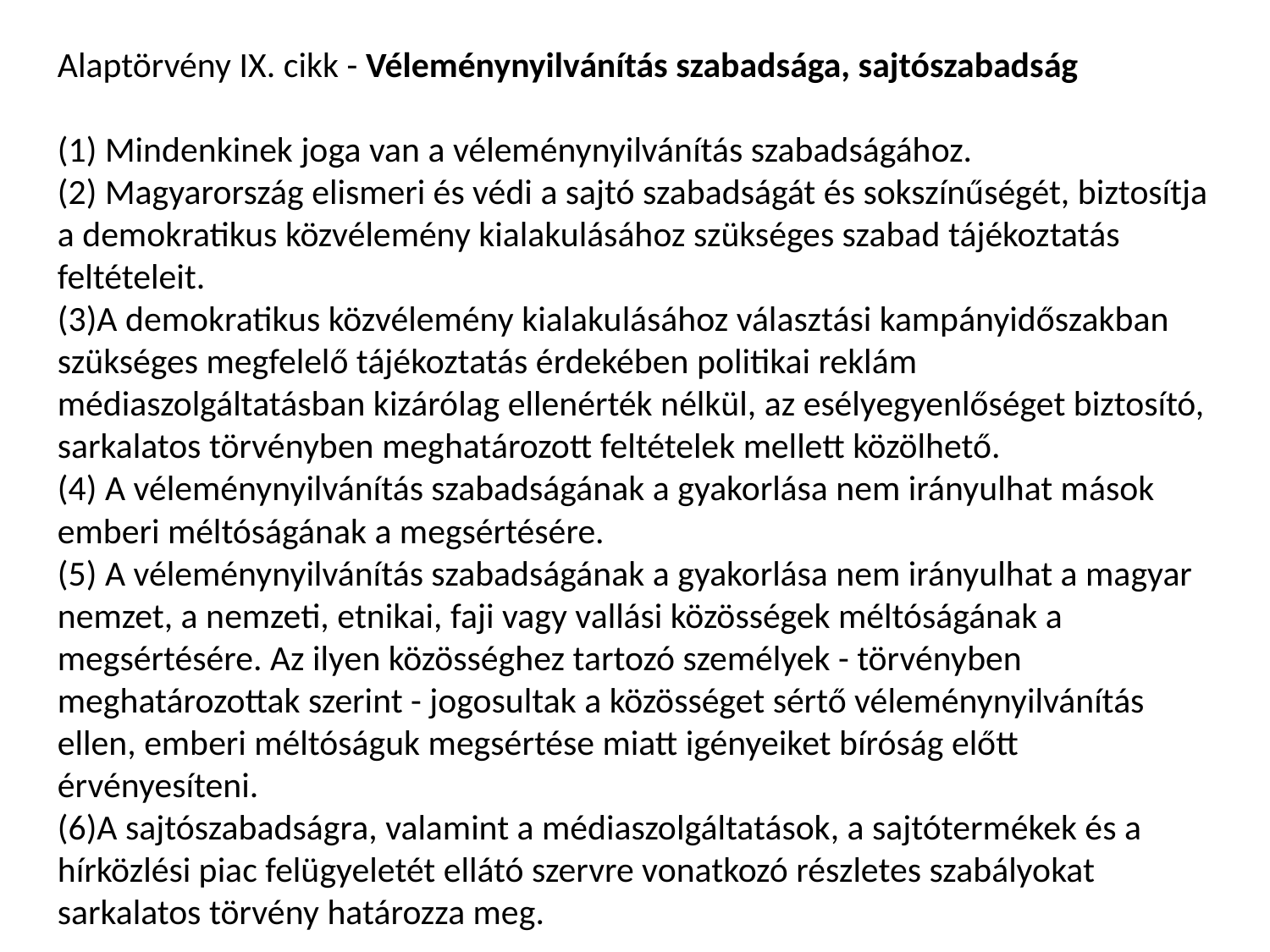

Alaptörvény IX. cikk - Véleménynyilvánítás szabadsága, sajtószabadság

(1) Mindenkinek joga van a véleménynyilvánítás szabadságához.
(2) Magyarország elismeri és védi a sajtó szabadságát és sokszínűségét, biztosítja a demokratikus közvélemény kialakulásához szükséges szabad tájékoztatás feltételeit.
(3)A demokratikus közvélemény kialakulásához választási kampányidőszakban szükséges megfelelő tájékoztatás érdekében politikai reklám médiaszolgáltatásban kizárólag ellenérték nélkül, az esélyegyenlőséget biztosító, sarkalatos törvényben meghatározott feltételek mellett közölhető.
(4) A véleménynyilvánítás szabadságának a gyakorlása nem irányulhat mások emberi méltóságának a megsértésére.
(5) A véleménynyilvánítás szabadságának a gyakorlása nem irányulhat a magyar nemzet, a nemzeti, etnikai, faji vagy vallási közösségek méltóságának a megsértésére. Az ilyen közösséghez tartozó személyek - törvényben meghatározottak szerint - jogosultak a közösséget sértő véleménynyilvánítás ellen, emberi méltóságuk megsértése miatt igényeiket bíróság előtt érvényesíteni.
(6)A sajtószabadságra, valamint a médiaszolgáltatások, a sajtótermékek és a hírközlési piac felügyeletét ellátó szervre vonatkozó részletes szabályokat sarkalatos törvény határozza meg.